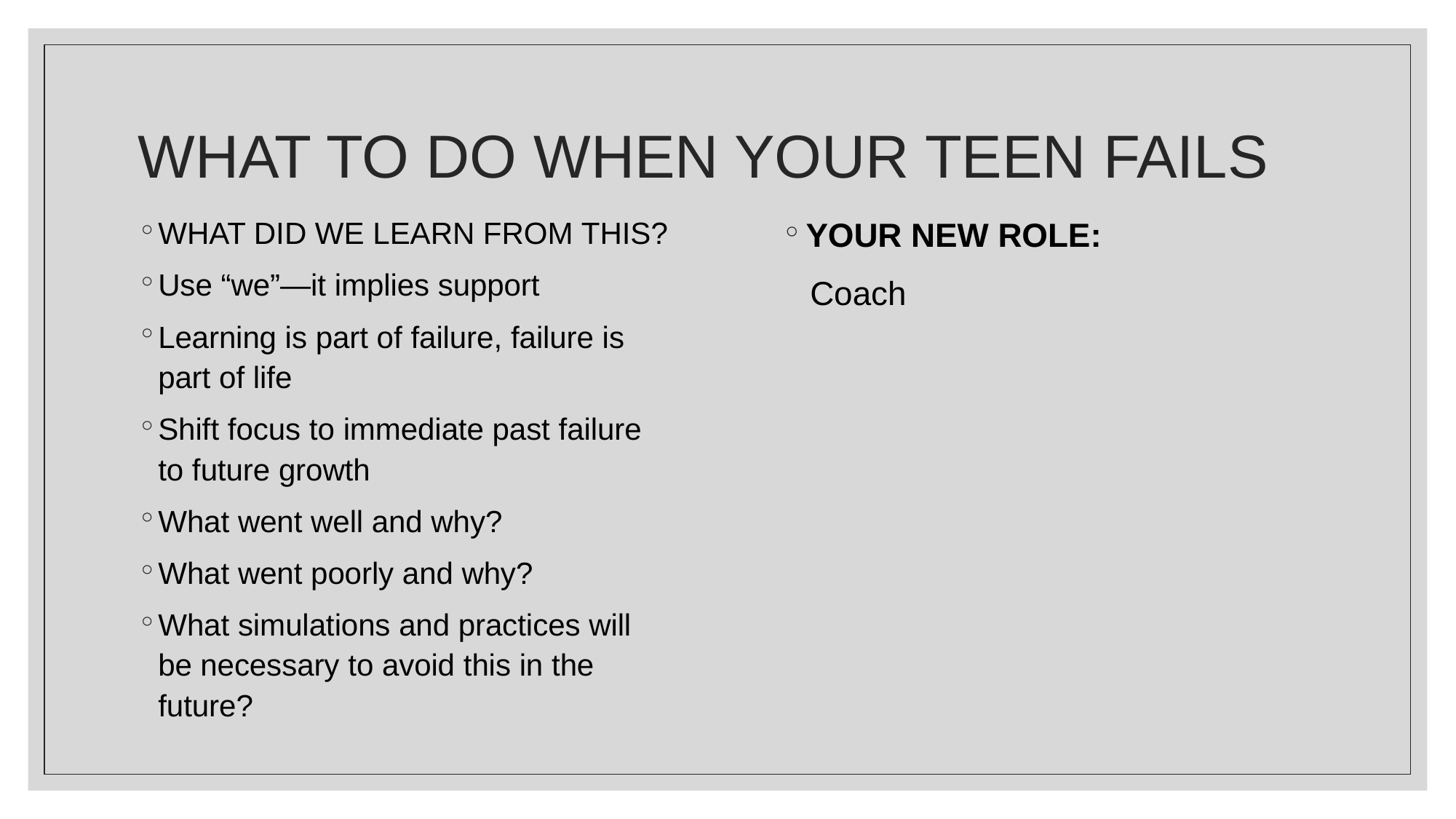

# WHAT TO DO WHEN YOUR TEEN FAILS
WHAT DID WE LEARN FROM THIS?
Use “we”—it implies support
Learning is part of failure, failure is part of life
Shift focus to immediate past failure to future growth
What went well and why?
What went poorly and why?
What simulations and practices will be necessary to avoid this in the future?
YOUR NEW ROLE:
   Coach